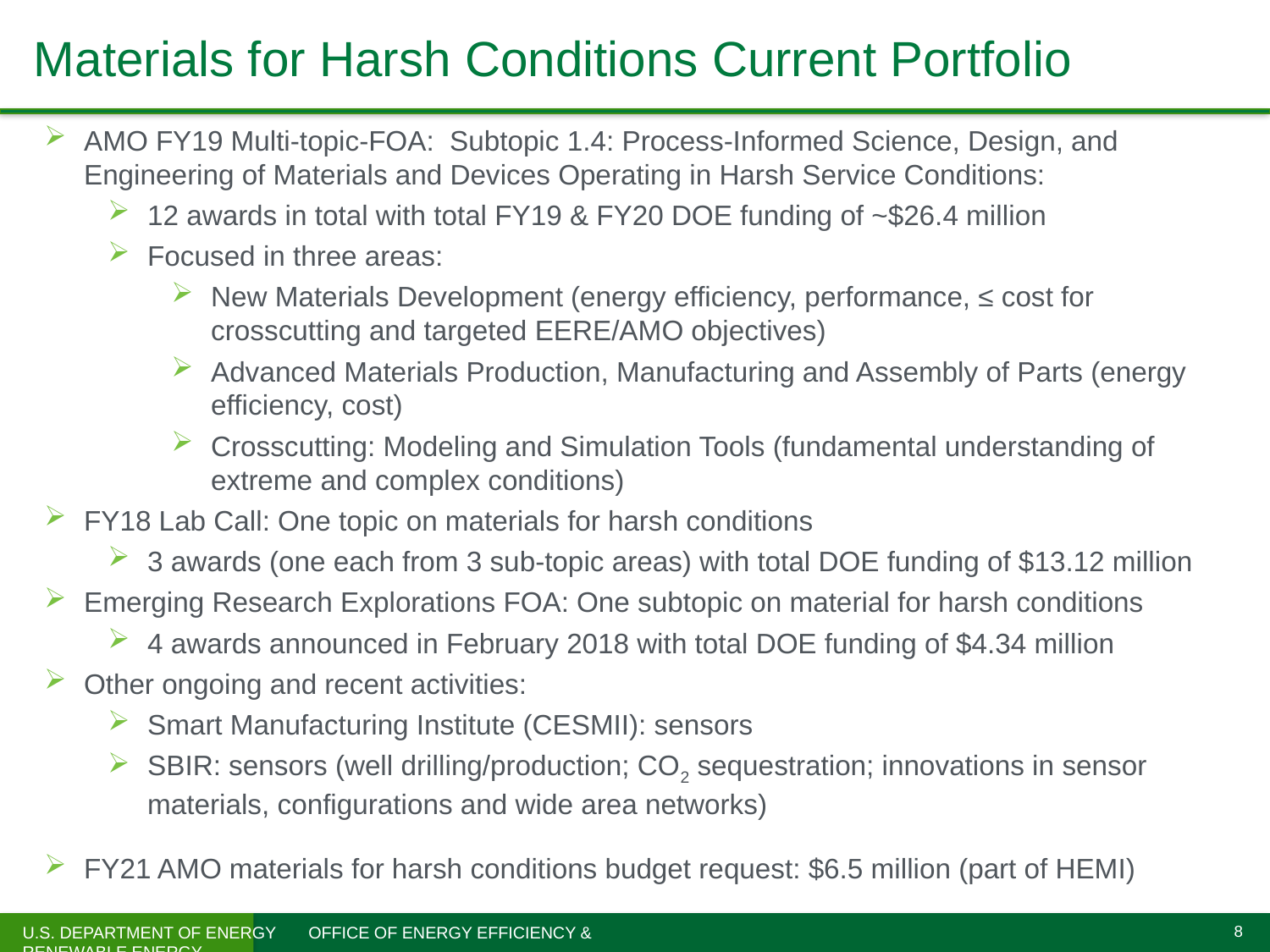

# Materials for Harsh Conditions Current Portfolio
AMO FY19 Multi-topic-FOA:  Subtopic 1.4: Process‐Informed Science, Design, and Engineering of Materials and Devices Operating in Harsh Service Conditions:
12 awards in total with total FY19 & FY20 DOE funding of ~$26.4 million
Focused in three areas:
New Materials Development (energy efficiency, performance, ≤ cost for crosscutting and targeted EERE/AMO objectives)
Advanced Materials Production, Manufacturing and Assembly of Parts (energy efficiency, cost)
Crosscutting: Modeling and Simulation Tools (fundamental understanding of extreme and complex conditions)
FY18 Lab Call: One topic on materials for harsh conditions
3 awards (one each from 3 sub-topic areas) with total DOE funding of $13.12 million
Emerging Research Explorations FOA: One subtopic on material for harsh conditions
4 awards announced in February 2018 with total DOE funding of $4.34 million
Other ongoing and recent activities:
Smart Manufacturing Institute (CESMII): sensors
SBIR: sensors (well drilling/production; CO2 sequestration; innovations in sensor materials, configurations and wide area networks)

FY21 AMO materials for harsh conditions budget request: $6.5 million (part of HEMI)